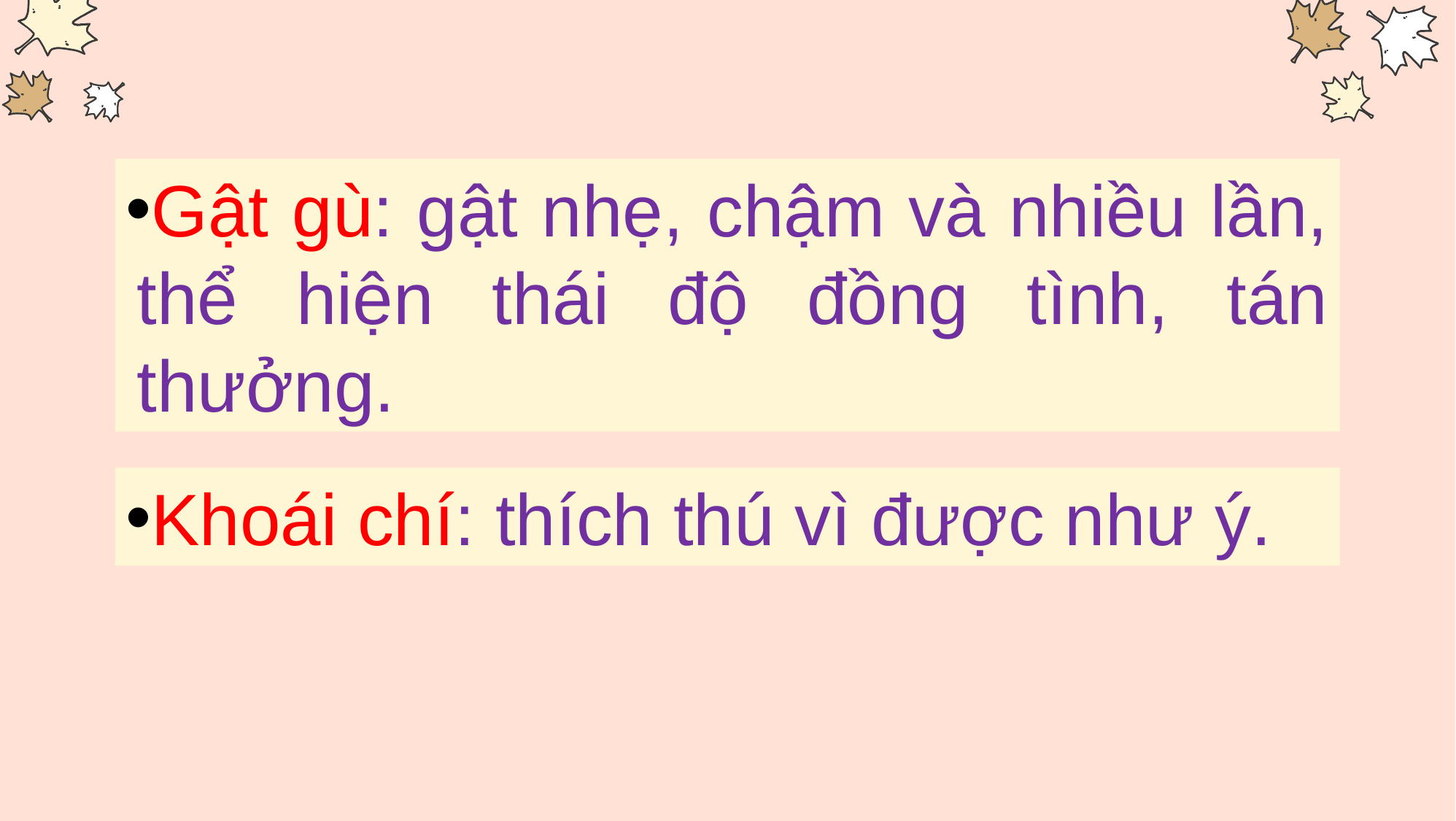

Gật gù:  ?
Gật gù: gật nhẹ, chậm và nhiều lần, thể hiện thái độ đồng tình, tán thưởng.
Khoái chí:  ?
Khoái chí: thích thú vì được như ý.